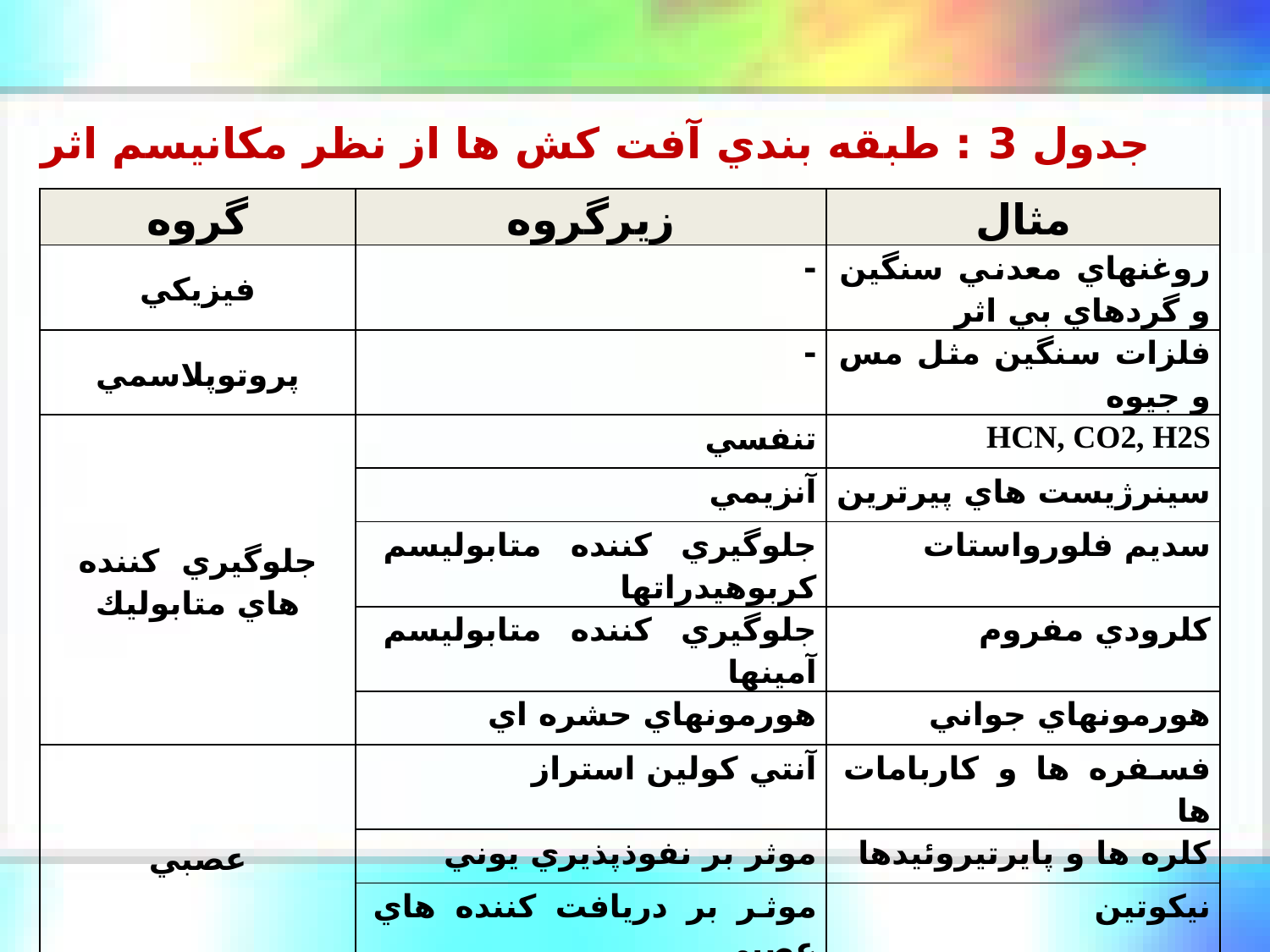

جدول 3 : طبقه بندي آفت كش ها از نظر مكانيسم اثر

| گروه | زيرگروه | مثال |
| --- | --- | --- |
| فيزيكي | - | روغنهاي معدني سنگين و گردهاي بي اثر |
| پروتوپلاسمي | - | فلزات سنگين مثل مس و جيوه |
| جلوگيري كننده هاي متابوليك | تنفسي | HCN, CO2, H2S |
|  | آنزيمي | سينرژيست هاي پيرترين |
|  | جلوگيري كننده متابوليسم كربوهيدراتها | سديم فلورواستات |
|  | جلوگيري كننده متابوليسم آمينها | كلرودي مفروم |
|  | هورمونهاي حشره اي | هورمونهاي جواني |
| عصبي | آنتي كولين استراز | فسفره ها و كاربامات ها |
|  | موثر بر نفوذپذيري يوني | كلره ها و پايرتيروئيدها |
|  | موثر بر دريافت كننده هاي عصبي | نيكوتين |
| گوارشي | - | Bacillus thuringiensis |